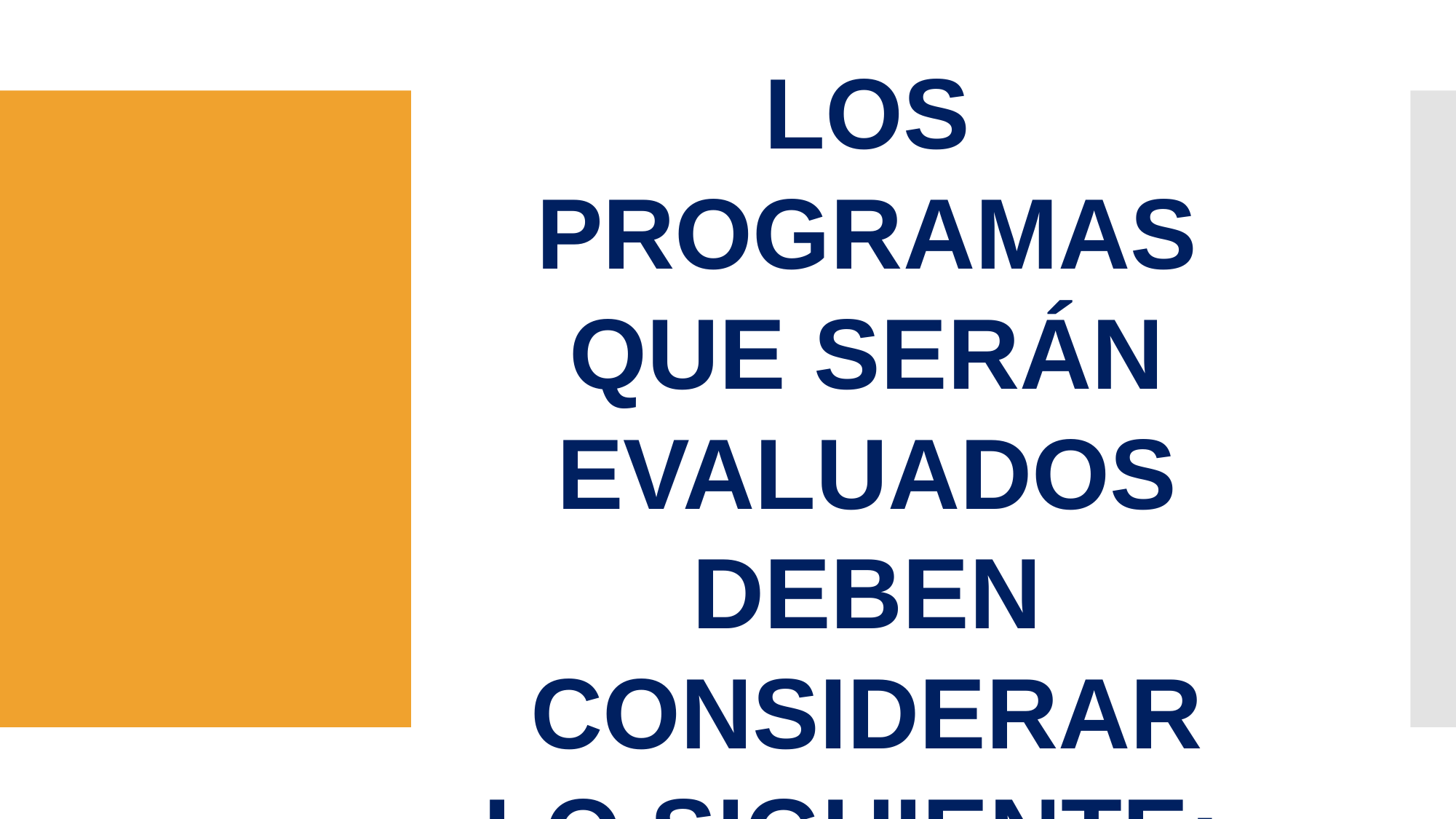

LOS PROGRAMAS QUE SERÁN EVALUADOS DEBEN CONSIDERAR LO SIGUIENTE: